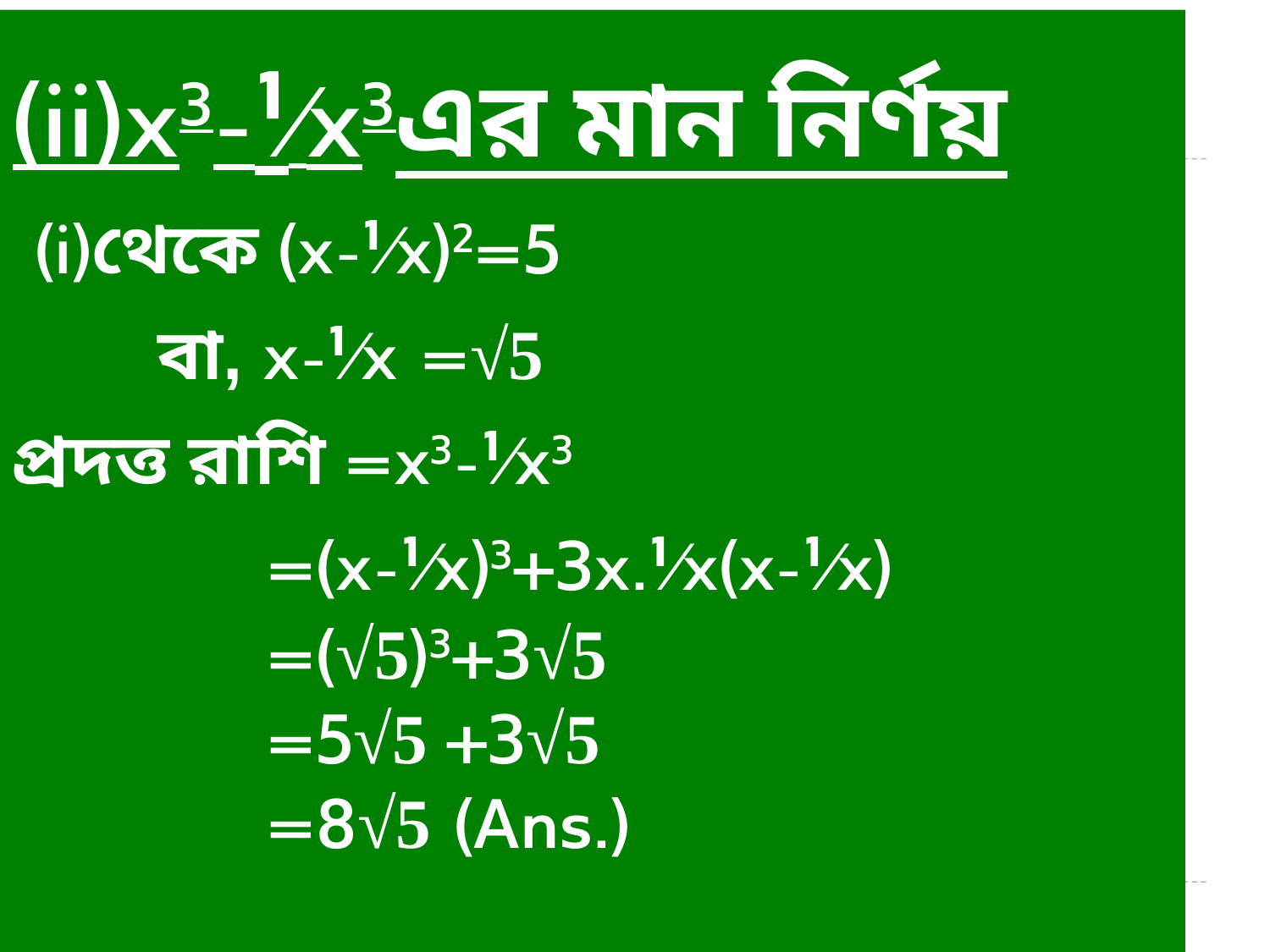

(ii)x3-¹∕x3এর মান নির্ণয়
 (i)থেকে (x-¹∕x)2=5
 	 বা, x-¹∕x =√5
প্রদত্ত রাশি =x3-¹∕x3
		=(x-¹∕x)3+3x.¹∕x(x-¹∕x)
		=(√5)3+3√5
		=5√5 +3√5
		=8√5 (Ans.)